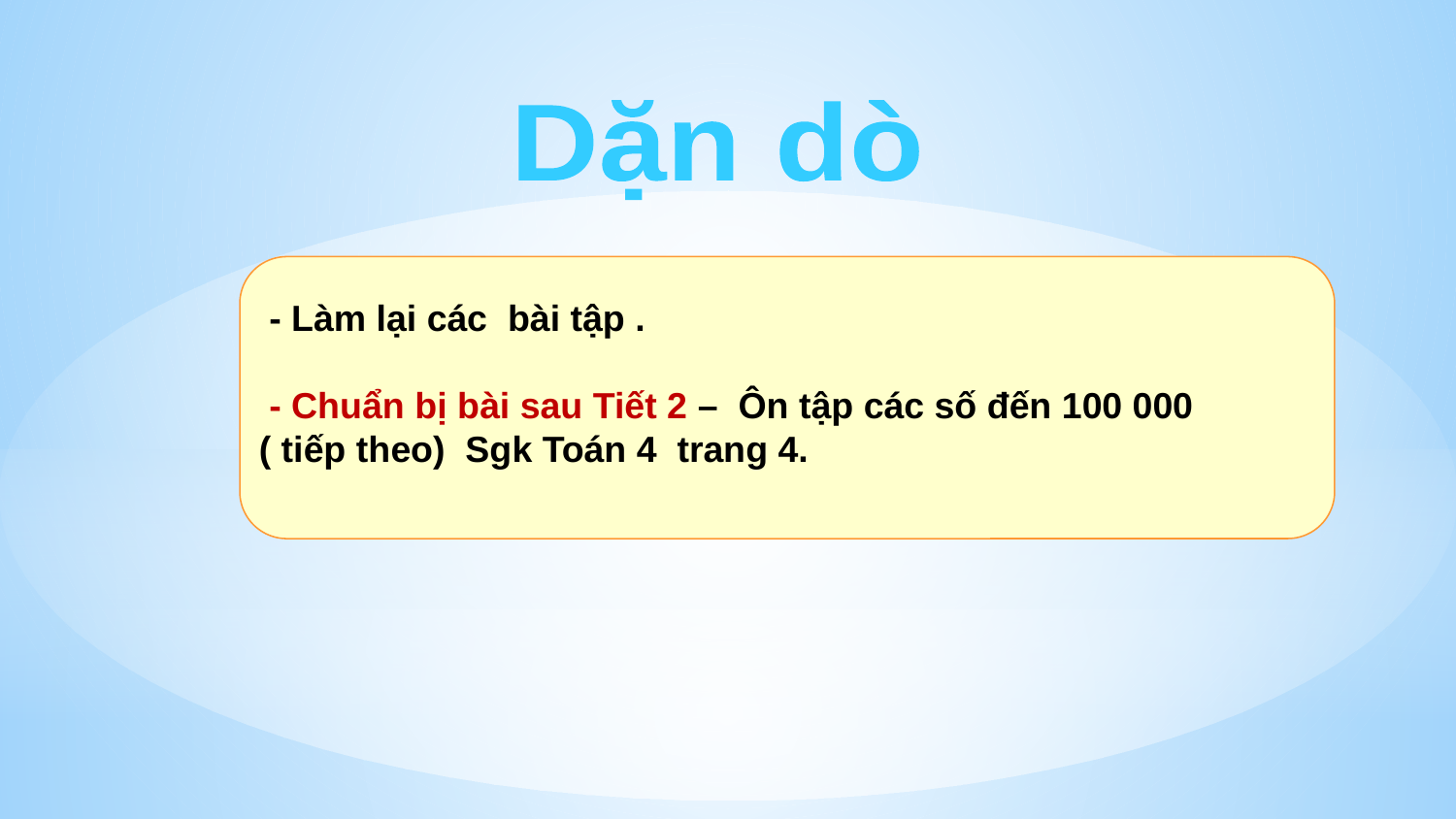

Dặn dò

 - Làm lại các  bài tập .

 - Chuẩn bị bài sau Tiết 2 –  Ôn tập các số đến 100 000 ( tiếp theo)  Sgk Toán 4  trang 4.